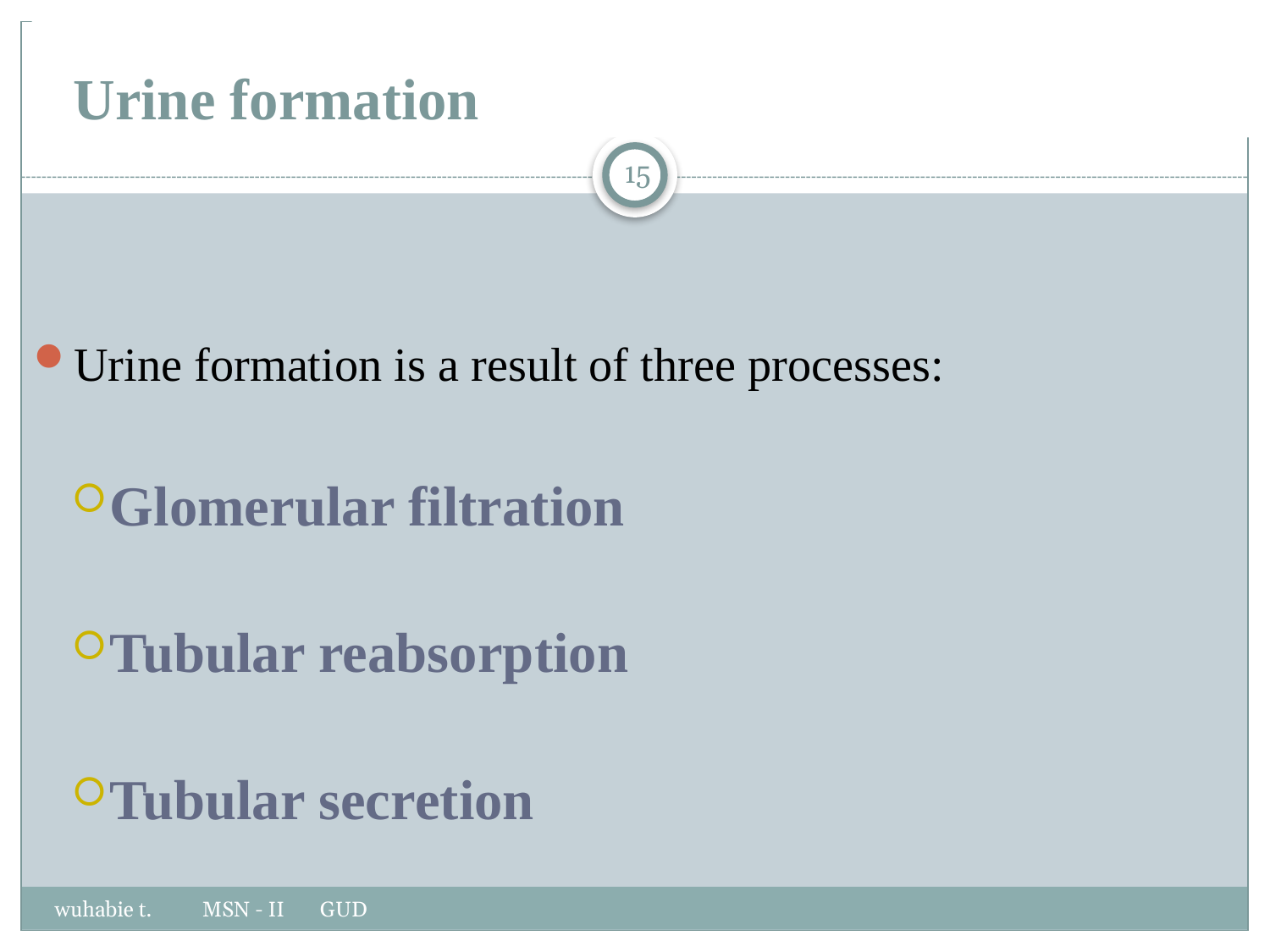

# Urine formation

Urine formation is a result of three processes:
Glomerular filtration
Tubular reabsorption
Tubular secretion
15
wuhabie t.          MSN - II       GUD